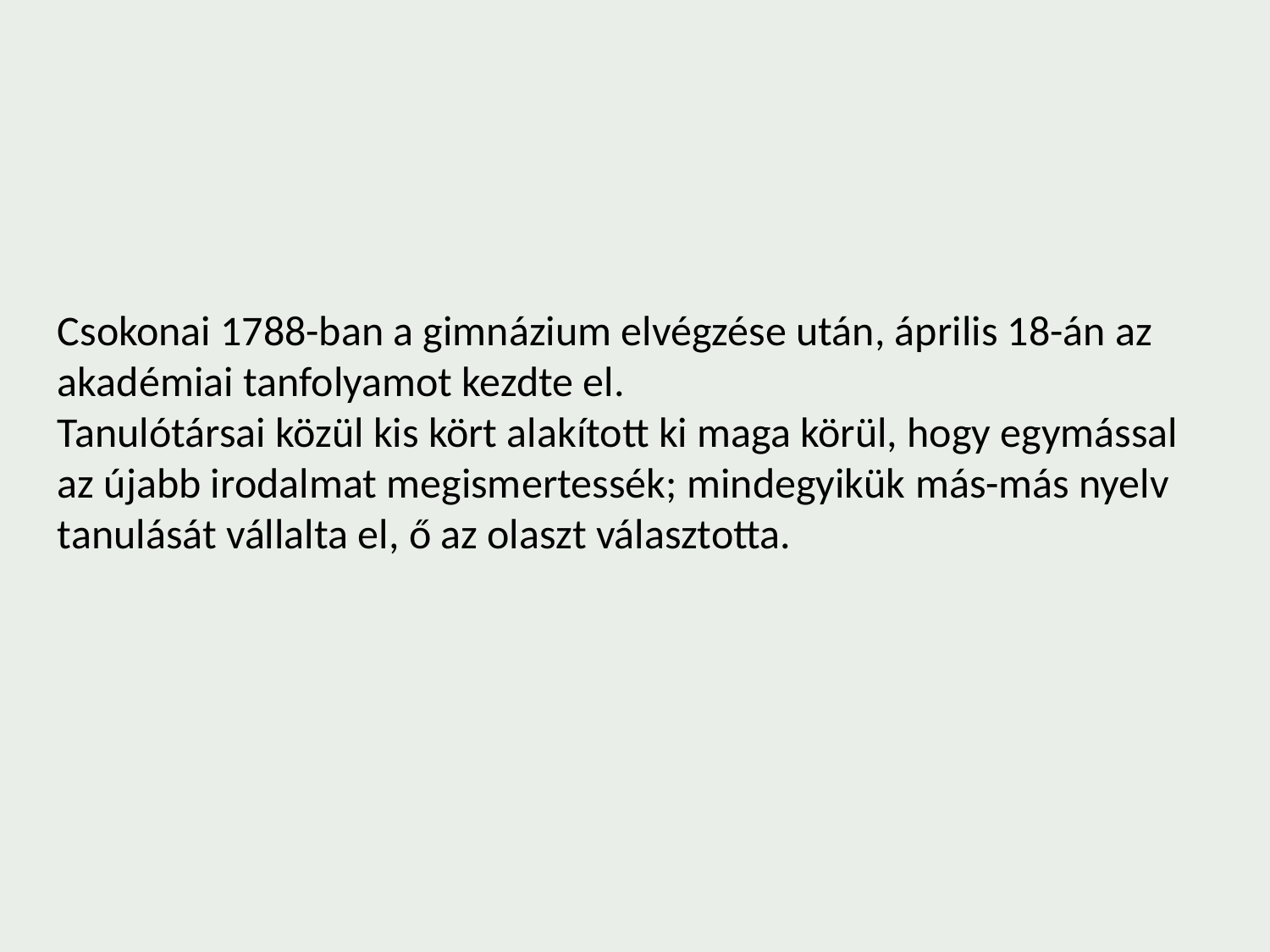

Csokonai 1788-ban a gimnázium elvégzése után, április 18-án az akadémiai tanfolyamot kezdte el.
Tanulótársai közül kis kört alakított ki maga körül, hogy egymással az újabb irodalmat megismertessék; mindegyikük más-más nyelv tanulását vállalta el, ő az olaszt választotta.